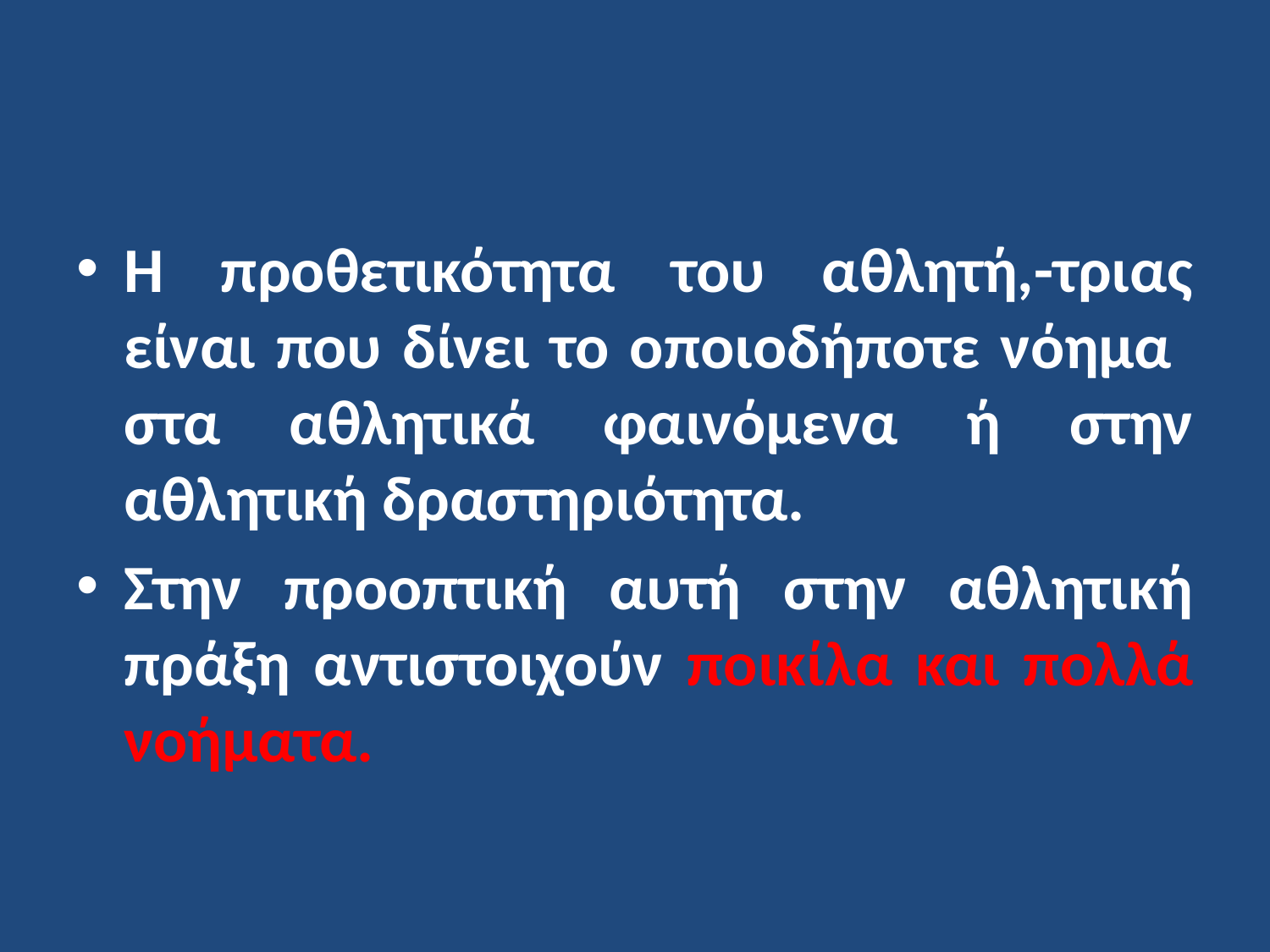

Η προθετικότητα του αθλητή,-τριας είναι που δίνει το οποιοδήποτε νόημα  στα αθλητικά φαινόμενα ή στην αθλητική δραστηριότητα.
Στην προοπτική αυτή στην αθλητική πράξη αντιστοιχούν ποικίλα και πολλά νοήματα.